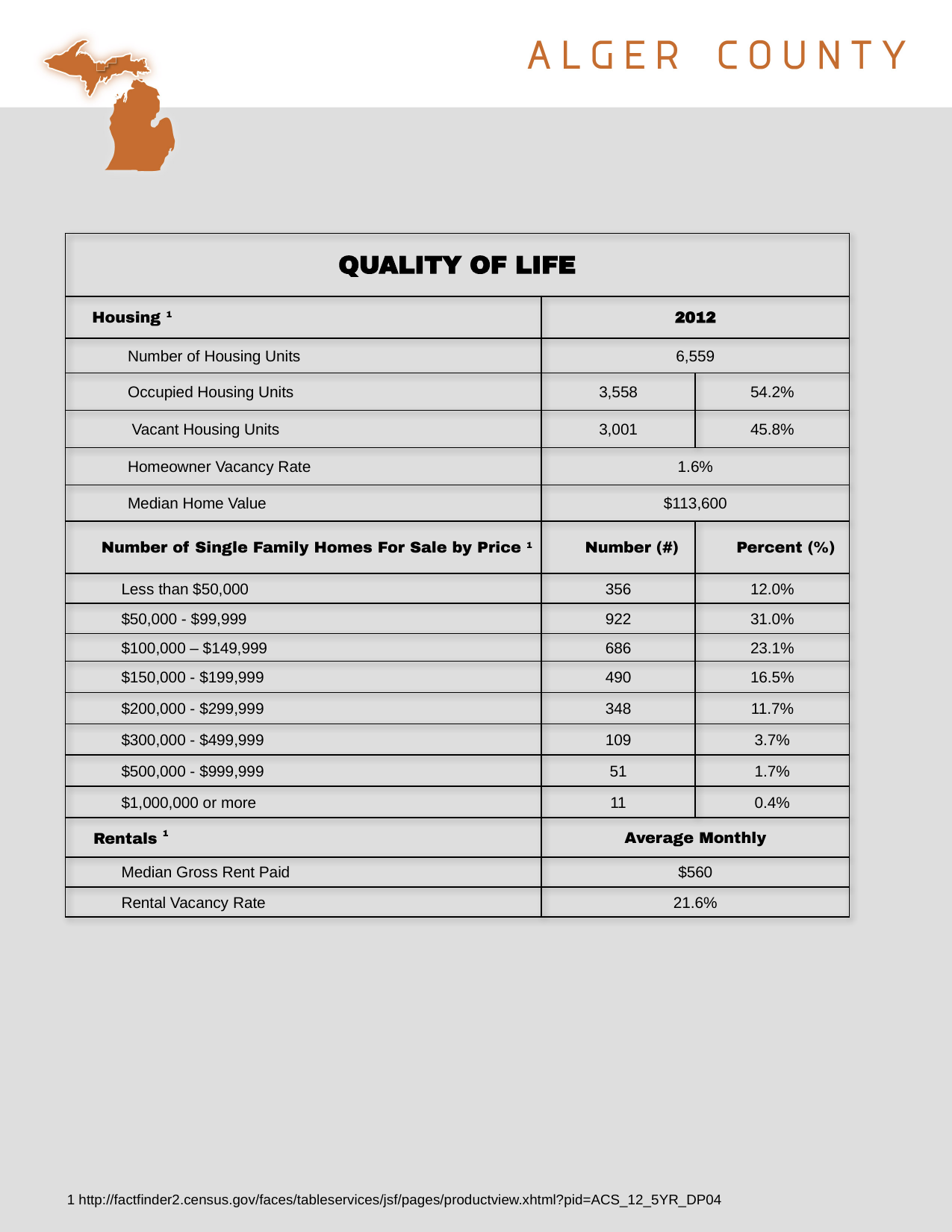

| QUALITY OF LIFE |  |  |
| --- | --- | --- |
| Housing 1 | 2012 |  |
| Number of Housing Units | 6,559 |  |
| Occupied Housing Units | 3,558 | 54.2% |
| Vacant Housing Units | 3,001 | 45.8% |
| Homeowner Vacancy Rate | 1.6% |  |
| Median Home Value | $113,600 |  |
| Number of Single Family Homes For Sale by Price 1 | Number (#) | Percent (%) |
| Less than $50,000 | 356 | 12.0% |
| $50,000 - $99,999 | 922 | 31.0% |
| $100,000 – $149,999 | 686 | 23.1% |
| $150,000 - $199,999 | 490 | 16.5% |
| $200,000 - $299,999 | 348 | 11.7% |
| $300,000 - $499,999 | 109 | 3.7% |
| $500,000 - $999,999 | 51 | 1.7% |
| $1,000,000 or more | 11 | 0.4% |
| Rentals 1 | Average Monthly |  |
| Median Gross Rent Paid | $560 |  |
| Rental Vacancy Rate | 21.6% |  |
1 http://factfinder2.census.gov/faces/tableservices/jsf/pages/productview.xhtml?pid=ACS_12_5YR_DP04